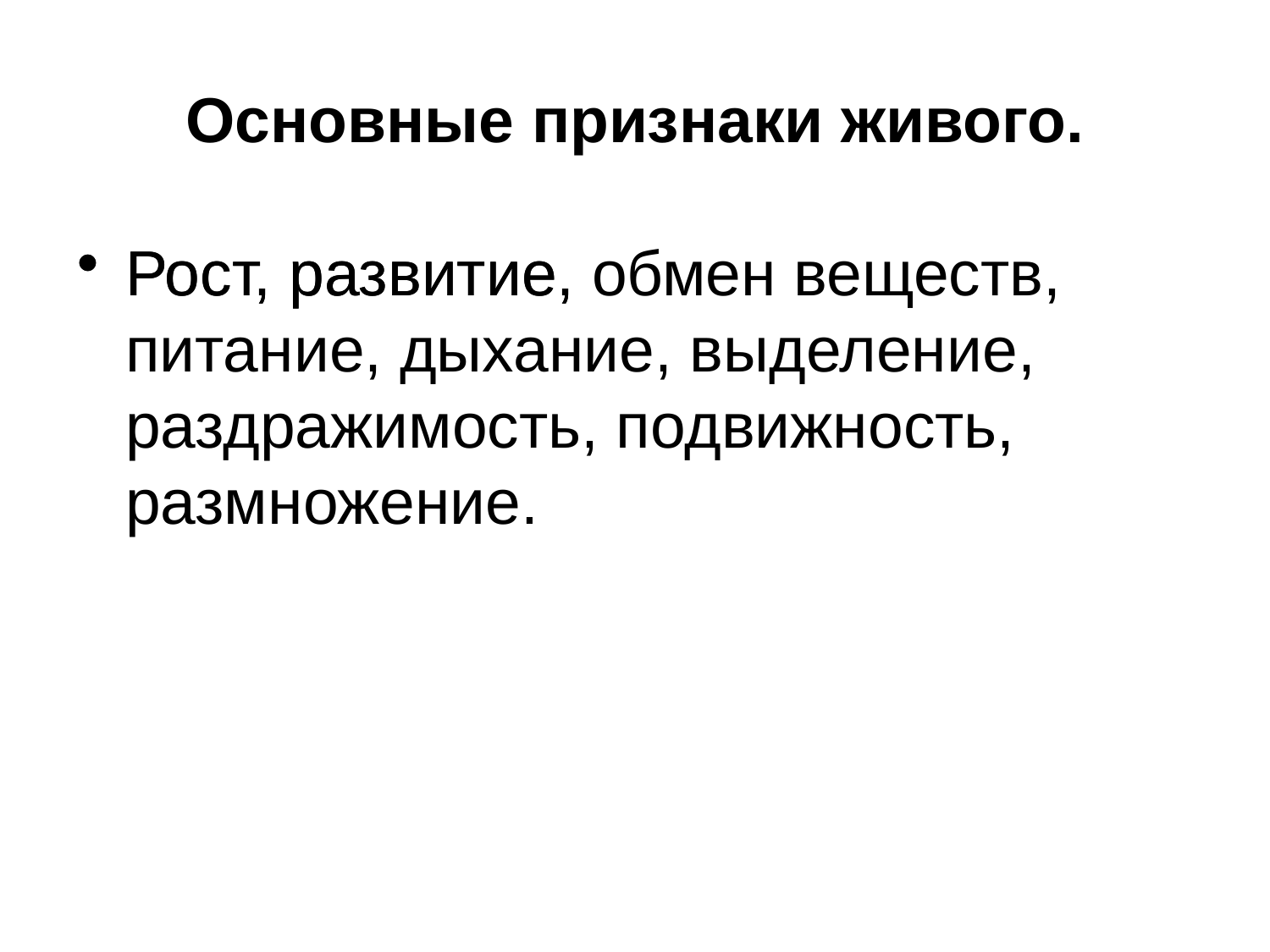

# Основные признаки живого.

Рост, развитие,

Рост, развитие, обмен веществ, питание, дыхание, выделение, раздражимость, подвижность, размножение.